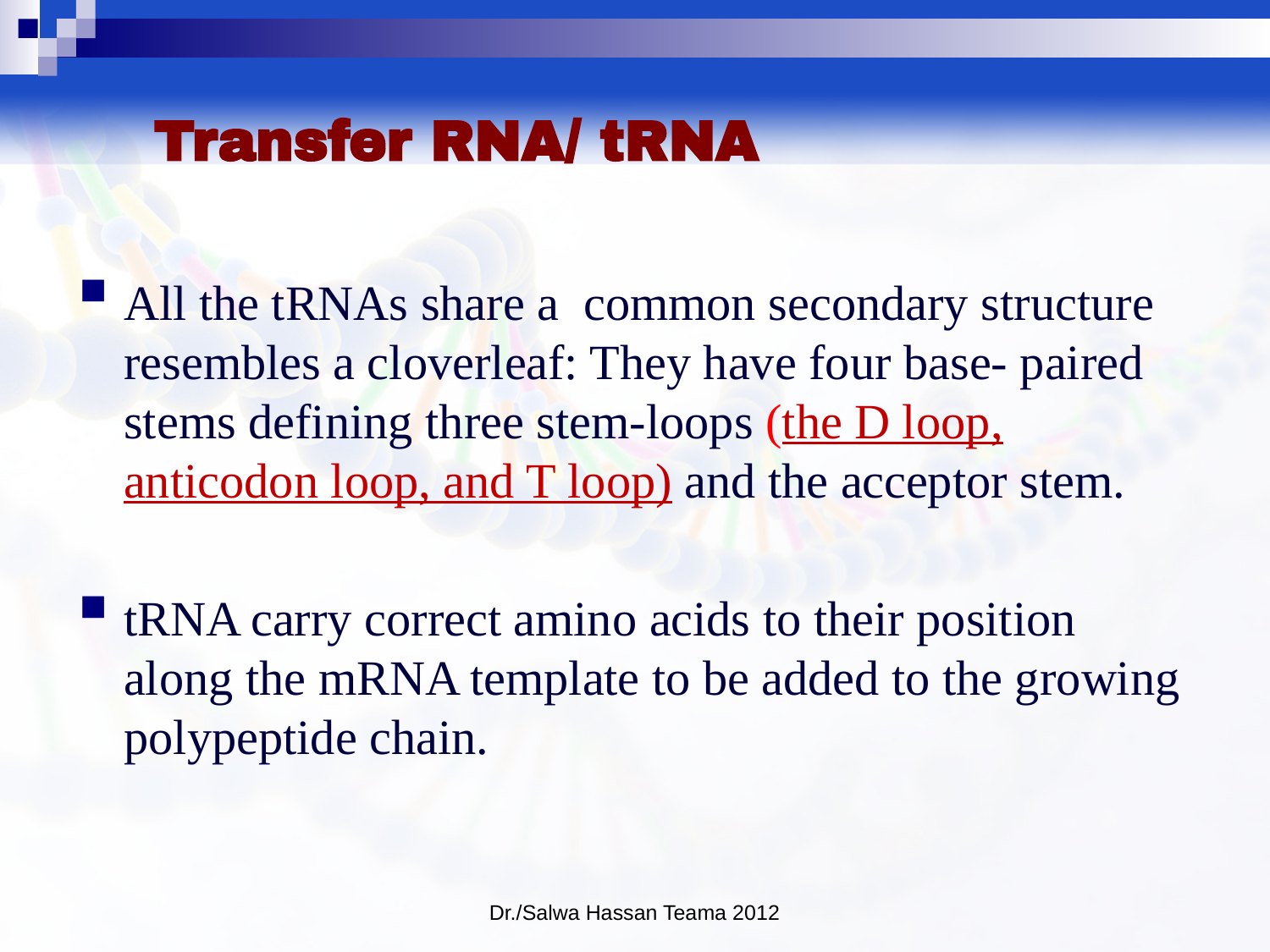

# Transfer RNA/ tRNA
All the tRNAs share a  common secondary structure  resembles a cloverleaf: They have four base- paired stems defining three stem-loops (the D loop, anticodon loop, and T loop) and the acceptor stem.

tRNA carry correct amino acids to their position along the mRNA template to be added to the growing polypeptide chain.

Dr./Salwa Hassan Teama 2012